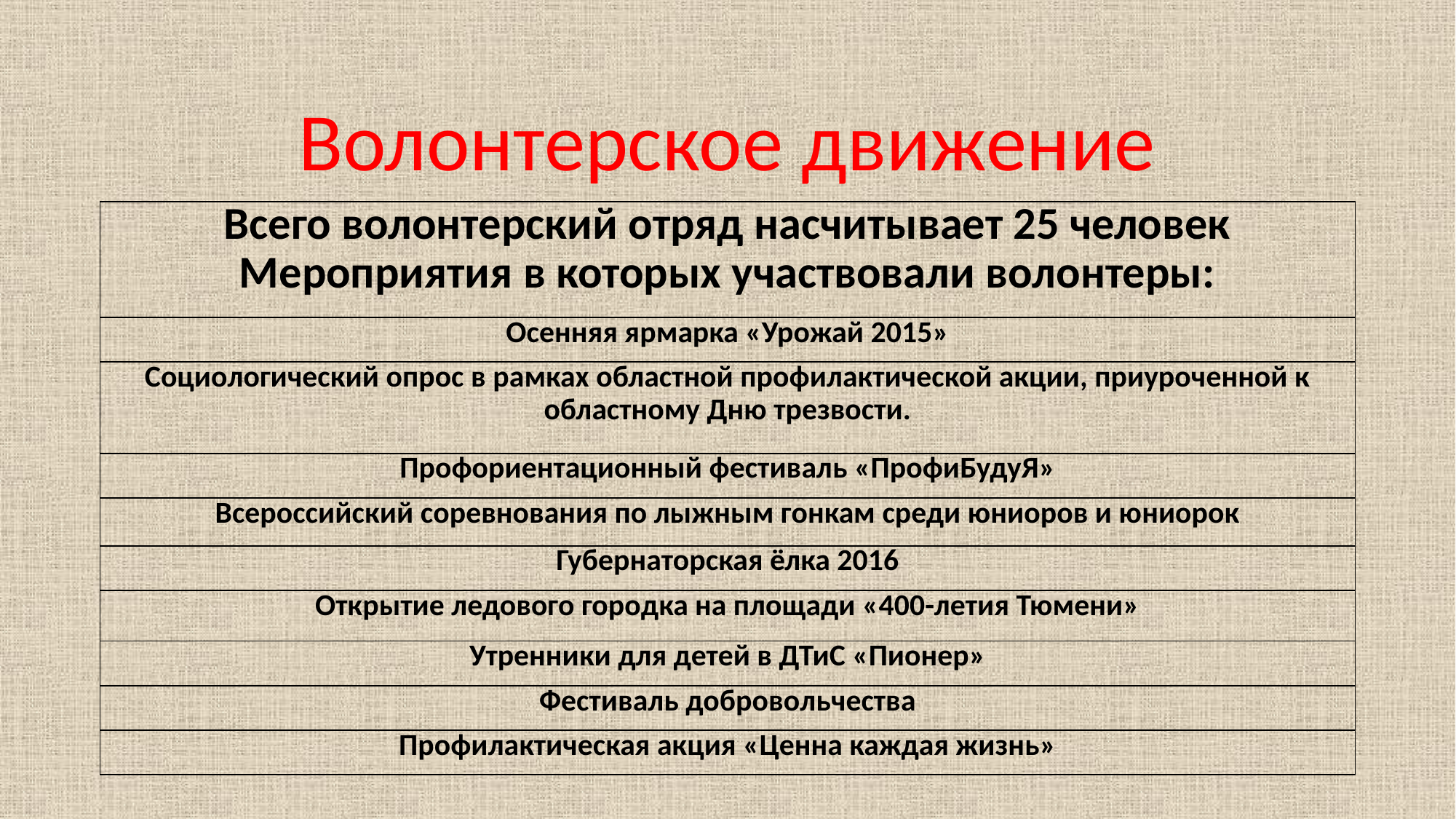

# Волонтерское движение
| Всего волонтерский отряд насчитывает 25 человек Мероприятия в которых участвовали волонтеры: |
| --- |
| Осенняя ярмарка «Урожай 2015» |
| Социологический опрос в рамках областной профилактической акции, приуроченной к областному Дню трезвости. |
| Профориентационный фестиваль «ПрофиБудуЯ» |
| Всероссийский соревнования по лыжным гонкам среди юниоров и юниорок |
| Губернаторская ёлка 2016 |
| Открытие ледового городка на площади «400-летия Тюмени» |
| Утренники для детей в ДТиС «Пионер» |
| Фестиваль добровольчества |
| Профилактическая акция «Ценна каждая жизнь» |